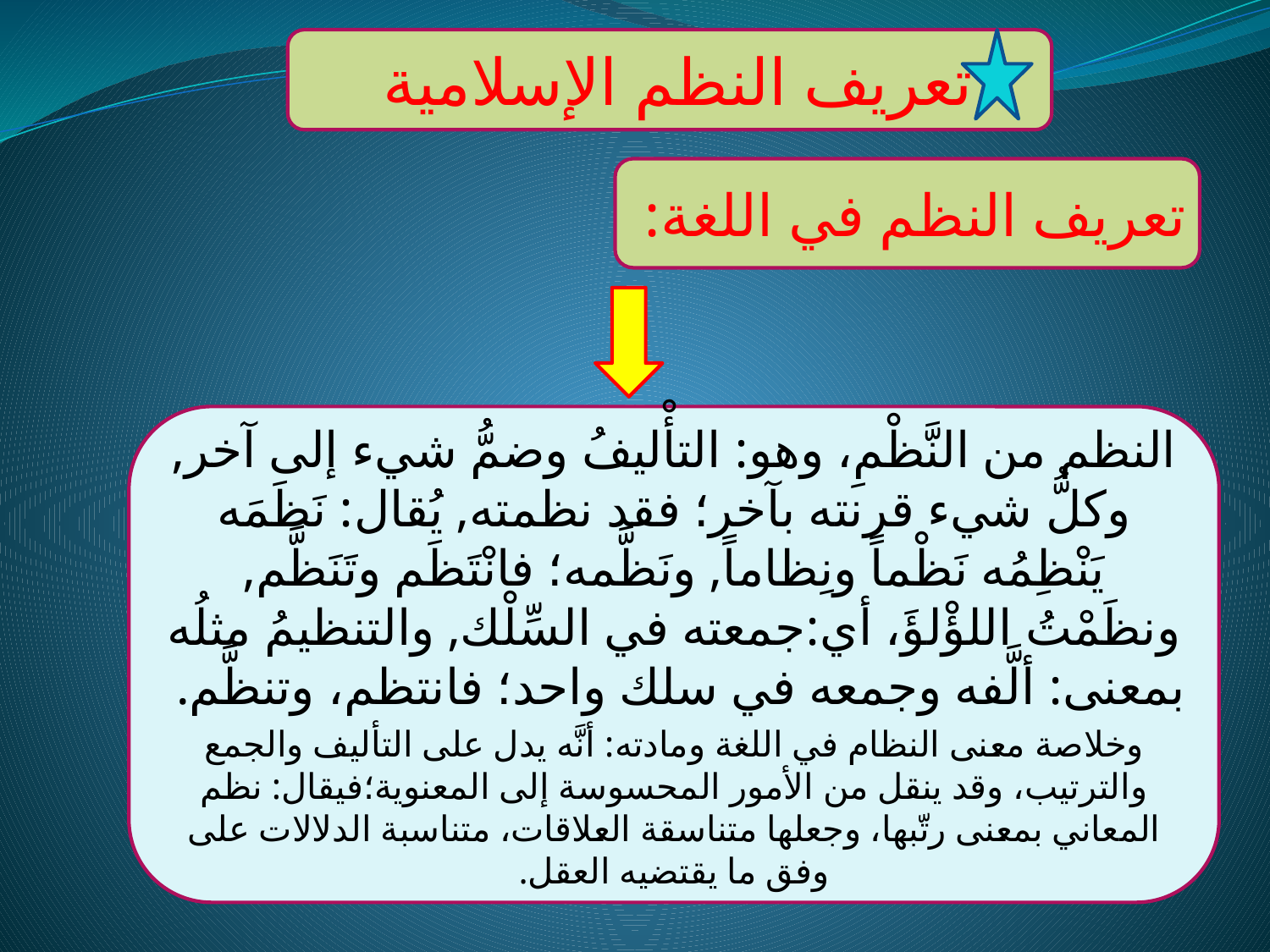

تعريف النظم الإسلامية

تعريف النظم في اللغة:

النظم من النَّظْمِ، وهو: التأْليفُ وضمُّ شيء إلى آخر, وكلُّ شيء قرنته بآخر؛ فقد نظمته, يُقال: نَظَمَه يَنْظِمُه نَظْماً ونِظاماً, ونَظَّمه؛ فانْتَظَم وتَنَظَّم, ونظَمْتُ اللؤْلؤَ، أي:جمعته في السِّلْك, والتنظيمُ مثلُه بمعنى: ألَّفه وجمعه في سلك واحد؛ فانتظم، وتنظَّم.
وخلاصة معنى النظام في اللغة ومادته: أنَّه يدل على التأليف والجمع والترتيب، وقد ينقل من الأمور المحسوسة إلى المعنوية؛فيقال: نظم المعاني بمعنى رتّبها، وجعلها متناسقة العلاقات، متناسبة الدلالات على وفق ما يقتضيه العقل.